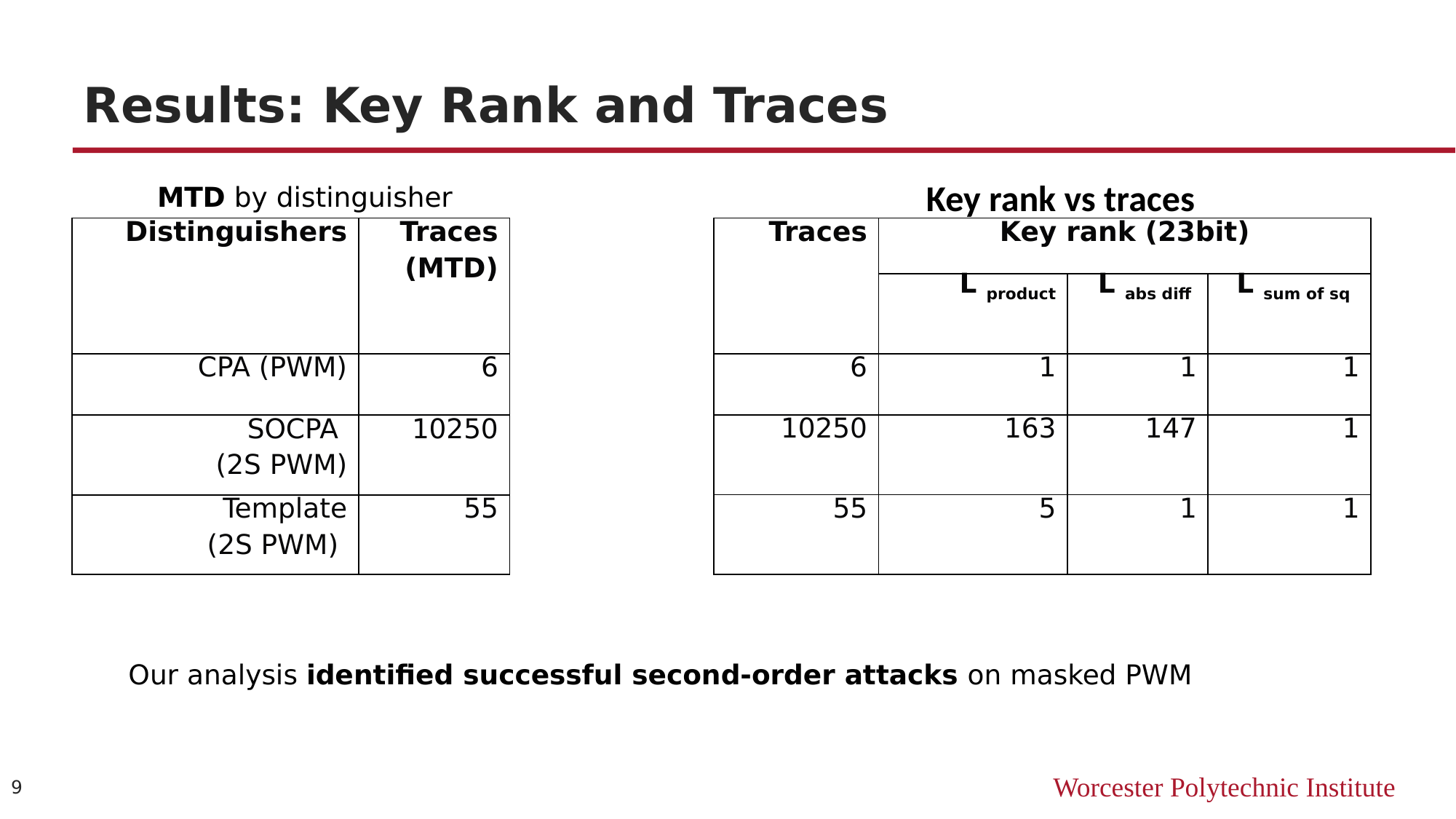

# Results: Key Rank and Traces
Key rank vs traces​
MTD by distinguisher
| Traces | Key rank (23bit) |  |  |
| --- | --- | --- | --- |
|  | L product | L abs diff | L sum of sq |
| 6 | 1 | 1 | 1 |
| 10250 | 163 | 147 | 1 |
| 55 | 5 | 1 | 1 |
| Distinguishers | Traces (MTD) |
| --- | --- |
| CPA (PWM) | 6 |
| SOCPA (2S PWM) | 10250 |
| Template (2S PWM) | 55 |
Our analysis identified successful second‑order attacks on masked PWM
9